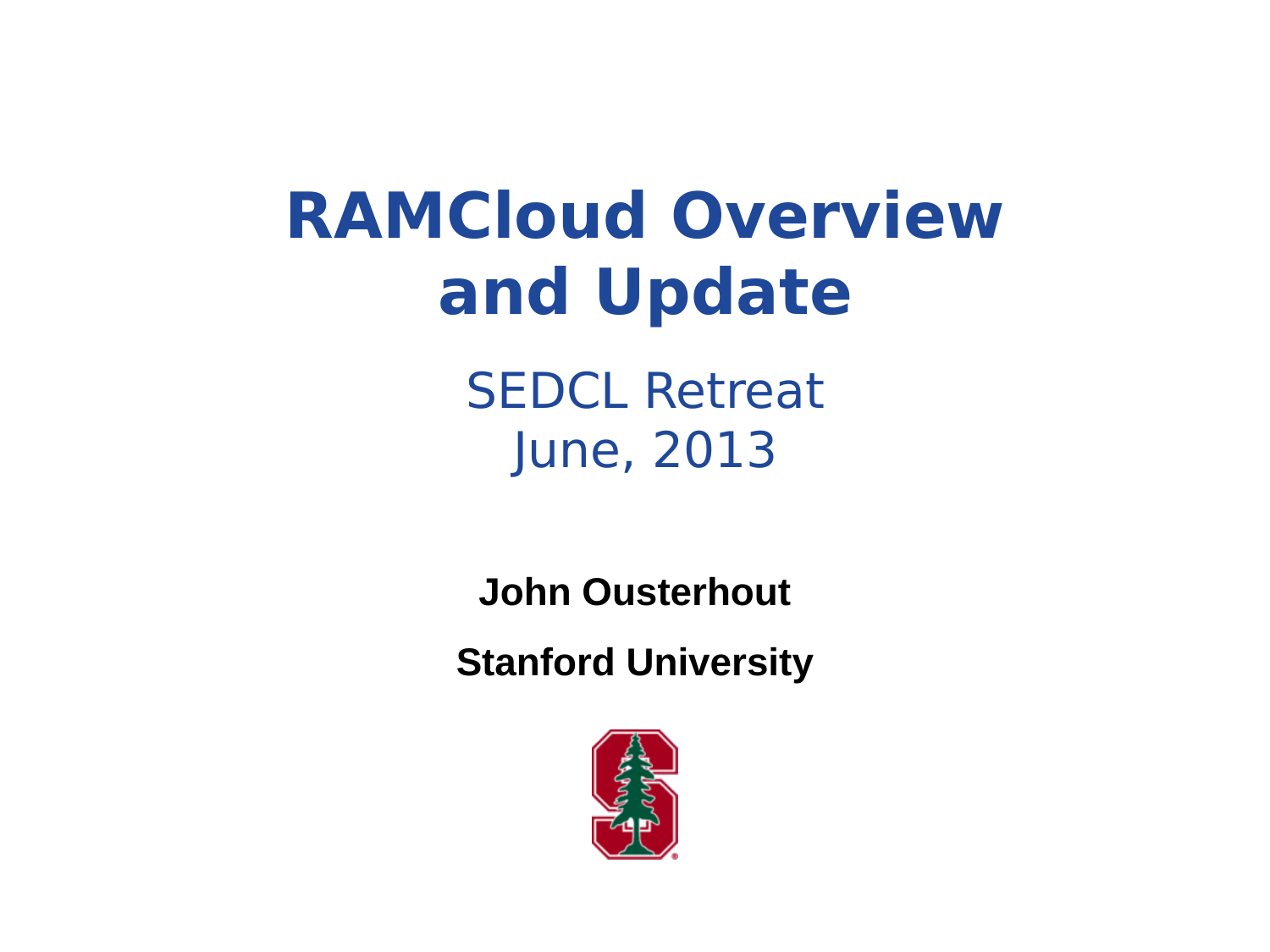

RAMCloud Overview
and Update
SEDCL Retreat
June, 2013
John Ousterhout
Stanford University